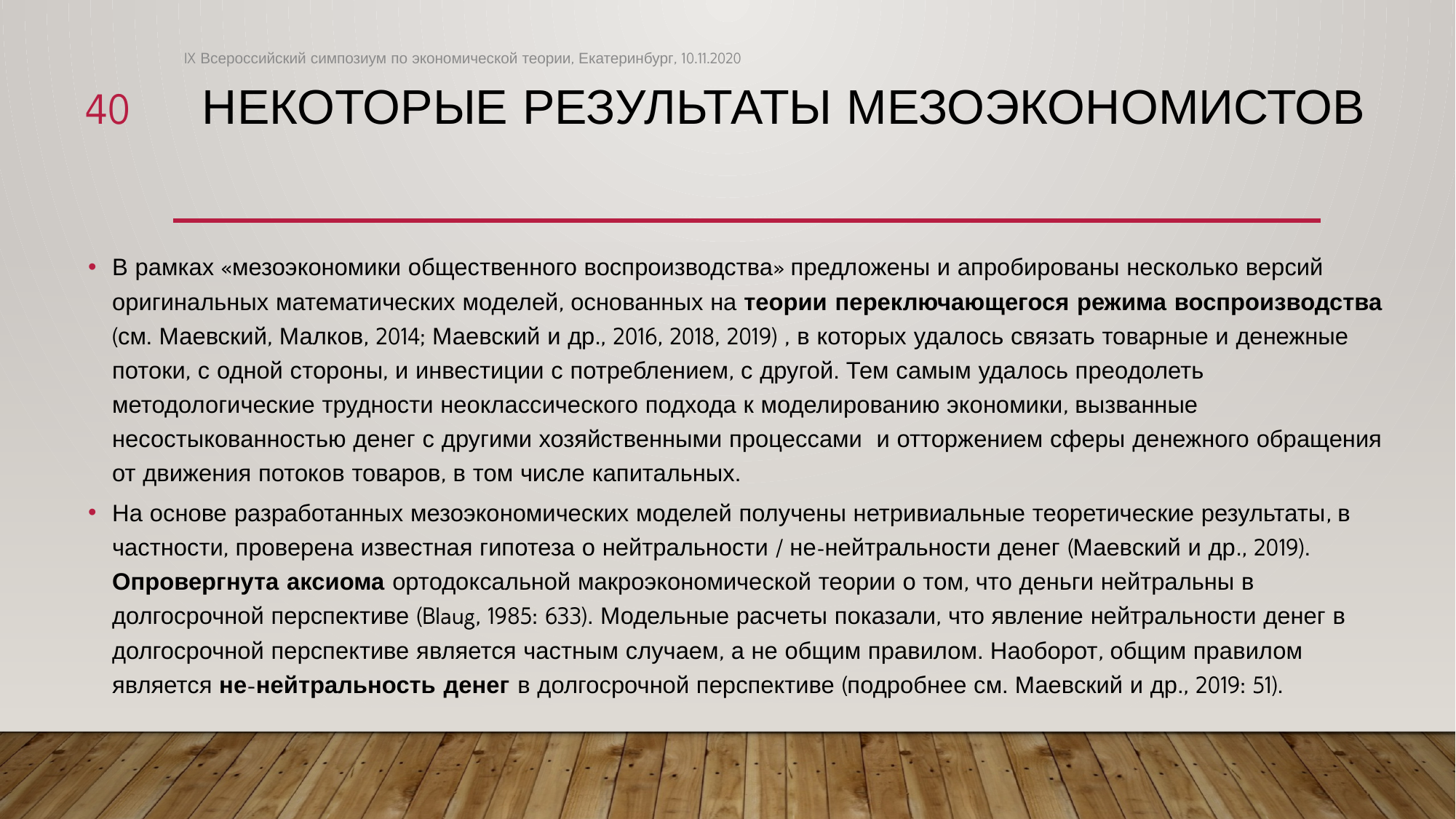

IX Всероссийский симпозиум по экономической теории, Екатеринбург, 10.11.2020
40
# Некоторые Результаты мезоэкономистов
В рамках «мезоэкономики общественного воспроизводства» предложены и апробированы несколько версий оригинальных математических моделей, основанных на теории переключающегося режима воспроизводства (см. Маевский, Малков, 2014; Маевский и др., 2016, 2018, 2019) , в которых удалось связать товарные и денежные потоки, с одной стороны, и инвестиции с потреблением, с другой. Тем самым удалось преодолеть методологические трудности неоклассического подхода к моделированию экономики, вызванные несостыкованностью денег с другими хозяйственными процессами  и отторжением сферы денежного обращения от движения потоков товаров, в том числе капитальных.
На основе разработанных мезоэкономических моделей получены нетривиальные теоретические результаты, в частности, проверена известная гипотеза о нейтральности / не-нейтральности денег (Маевский и др., 2019). Опровергнута аксиома ортодоксальной макроэкономической теории о том, что деньги нейтральны в долгосрочной перспективе (Blaug, 1985: 633). Модельные расчеты показали, что явление нейтральности денег в долгосрочной перспективе является частным случаем, а не общим правилом. Наоборот, общим правилом является не-нейтральность денег в долгосрочной перспективе (подробнее см. Маевский и др., 2019: 51).